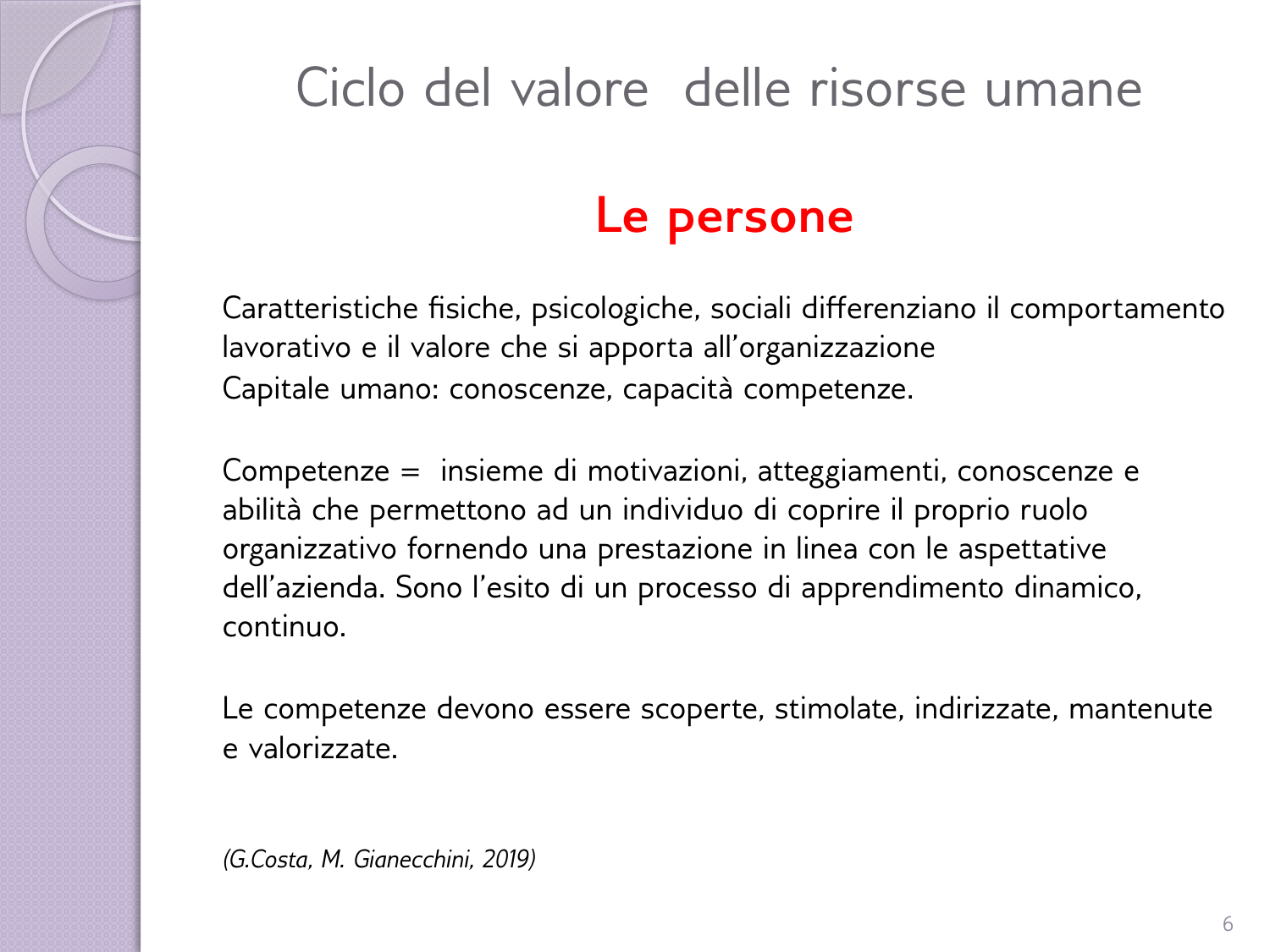

# Ciclo del valore  delle risorse umane

Le persone

Caratteristiche fisiche, psicologiche, sociali differenziano il comportamento lavorativo e il valore che si apporta all’organizzazione
Capitale umano: conoscenze, capacità competenze.

Competenze =  insieme di motivazioni, atteggiamenti, conoscenze e abilità che permettono ad un individuo di coprire il proprio ruolo organizzativo fornendo una prestazione in linea con le aspettative dell’azienda. Sono l’esito di un processo di apprendimento dinamico, continuo.

Le competenze devono essere scoperte, stimolate, indirizzate, mantenute e valorizzate.

(G.Costa, M. Gianecchini, 2019)

6